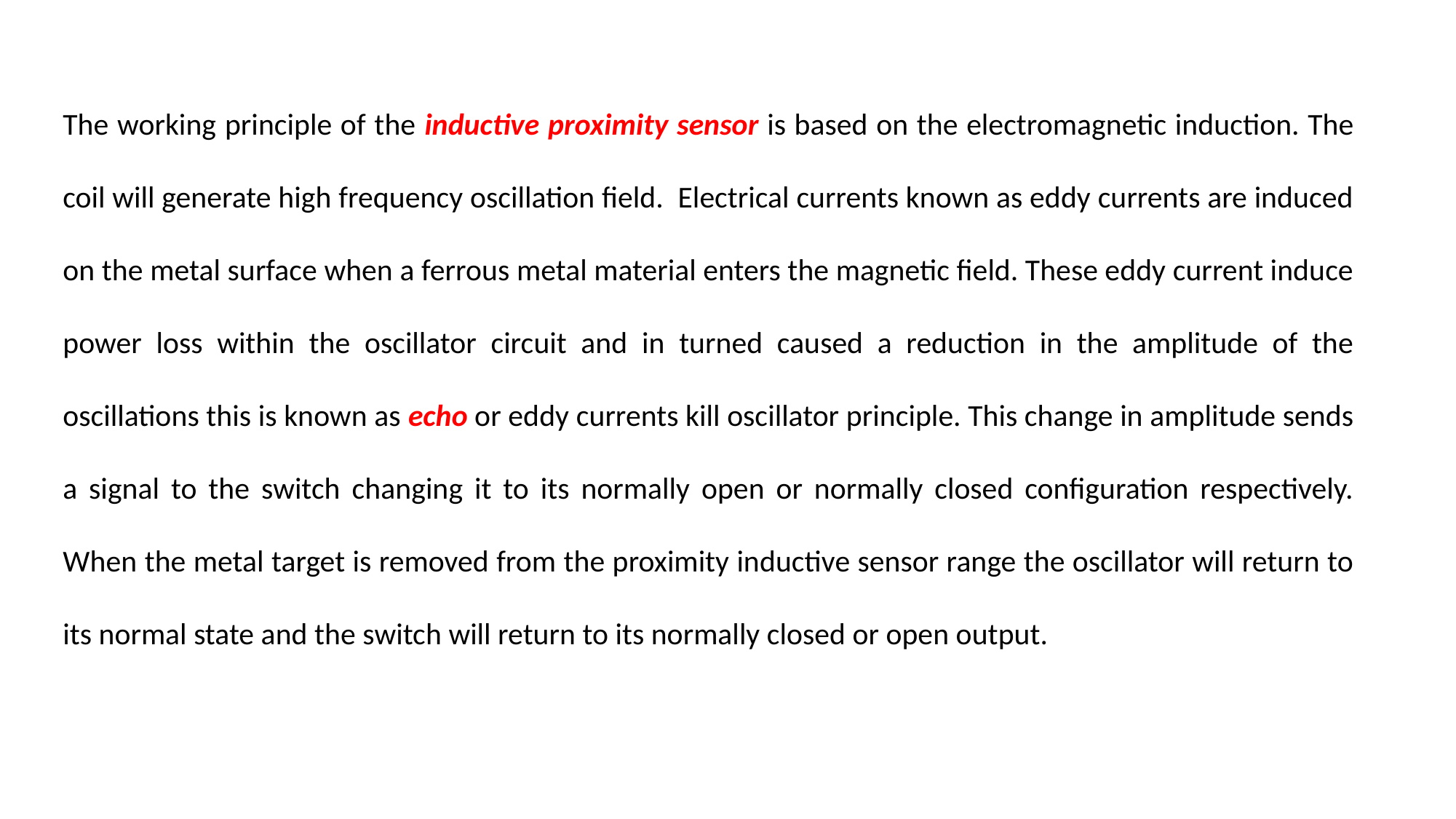

The working principle of the inductive proximity sensor is based on the electromagnetic induction. The coil will generate high frequency oscillation field.  Electrical currents known as eddy currents are induced on the metal surface when a ferrous metal material enters the magnetic field. These eddy current induce power loss within the oscillator circuit and in turned caused a reduction in the amplitude of the oscillations this is known as echo or eddy currents kill oscillator principle. This change in amplitude sends a signal to the switch changing it to its normally open or normally closed configuration respectively. When the metal target is removed from the proximity inductive sensor range the oscillator will return to its normal state and the switch will return to its normally closed or open output.